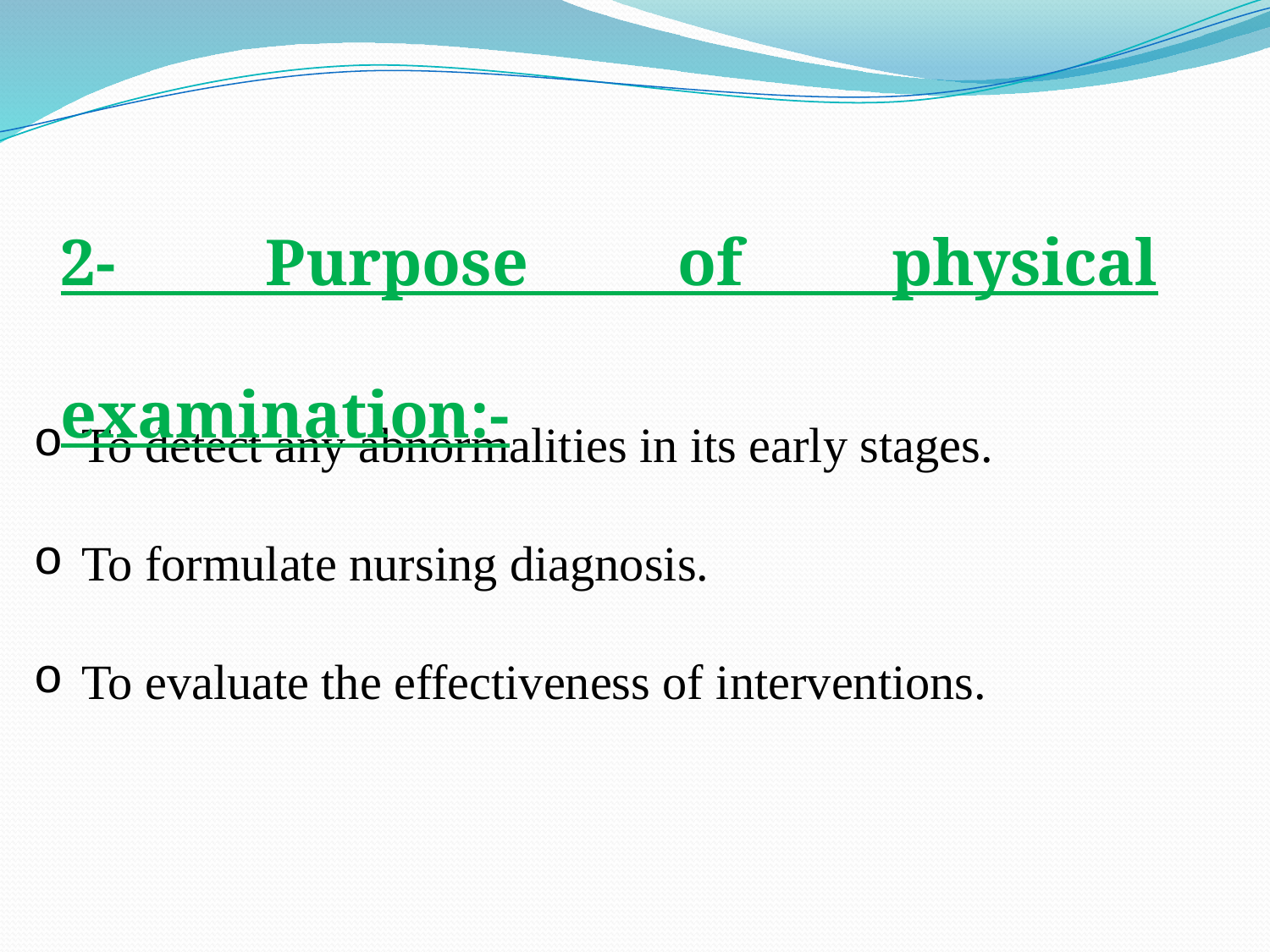

2- Purpose of physical examination:-
To detect any abnormalities in its early stages.
To formulate nursing diagnosis.
To evaluate the effectiveness of interventions.